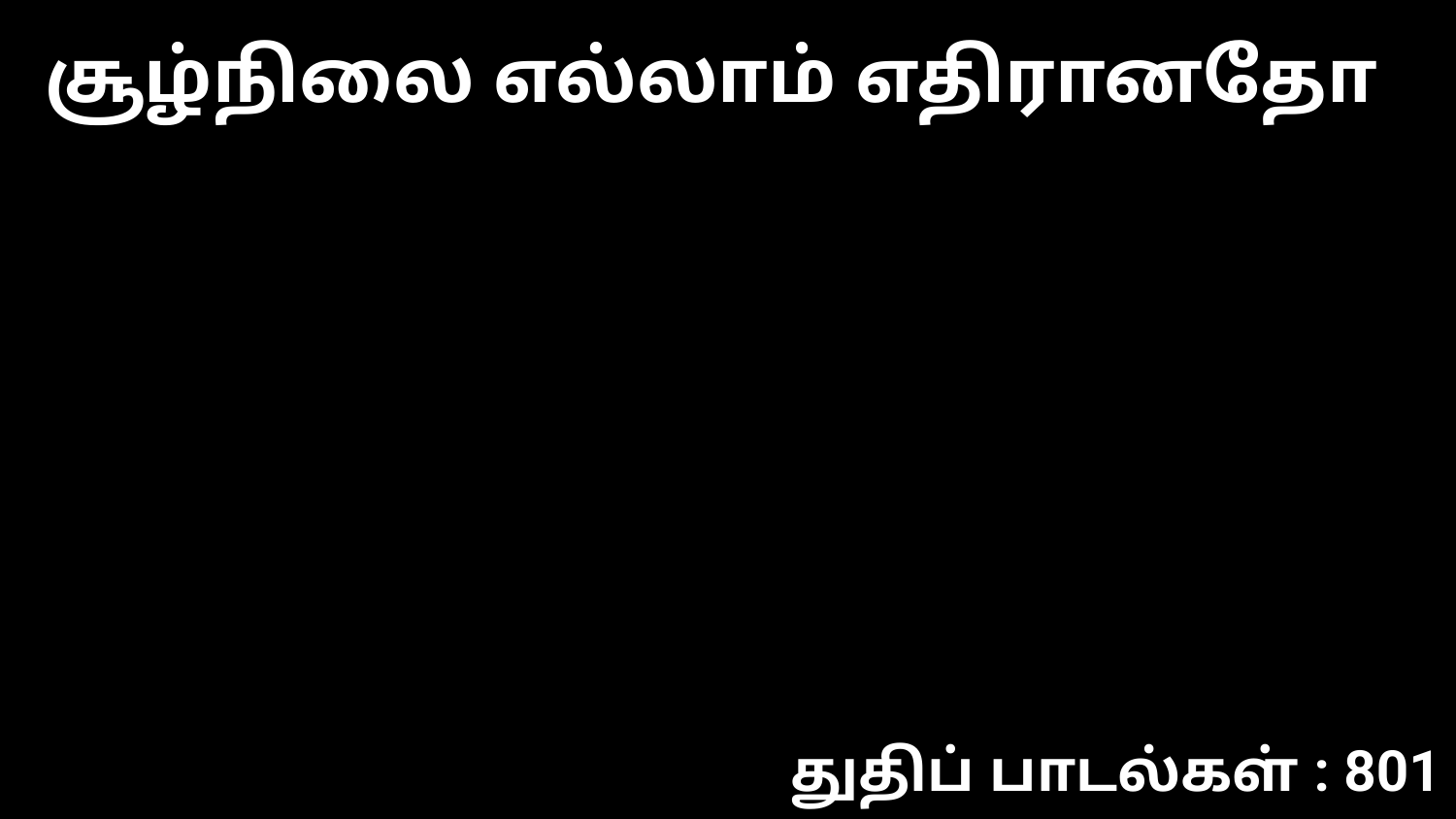

சூழ்நிலை எல்லாம் எதிரானதோ
துதிப் பாடல்கள் : 801